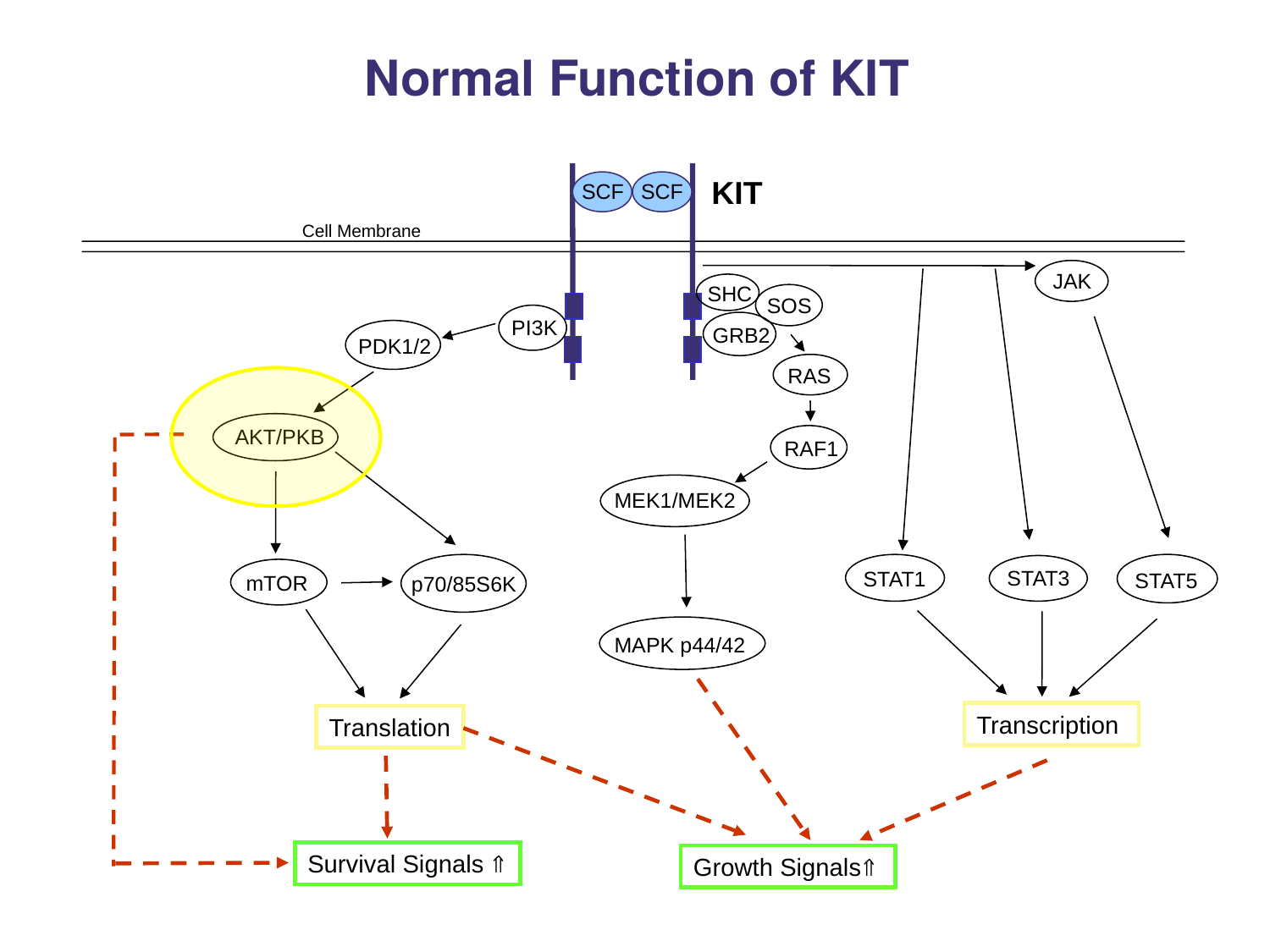

Normal Function of KIT

KIT
SCF

SCF

Cell Membrane

JAK

SHC

SOS

PI3K

GRB2

PDK1/2

RAS

AKT/PKB

RAF1

MEK1/MEK2

p70/85S6K

STAT1

STAT5

STAT3

mTOR

MAPK p44/42

Transcription
Translation

Survival Signals ⇑
Growth Signals⇑